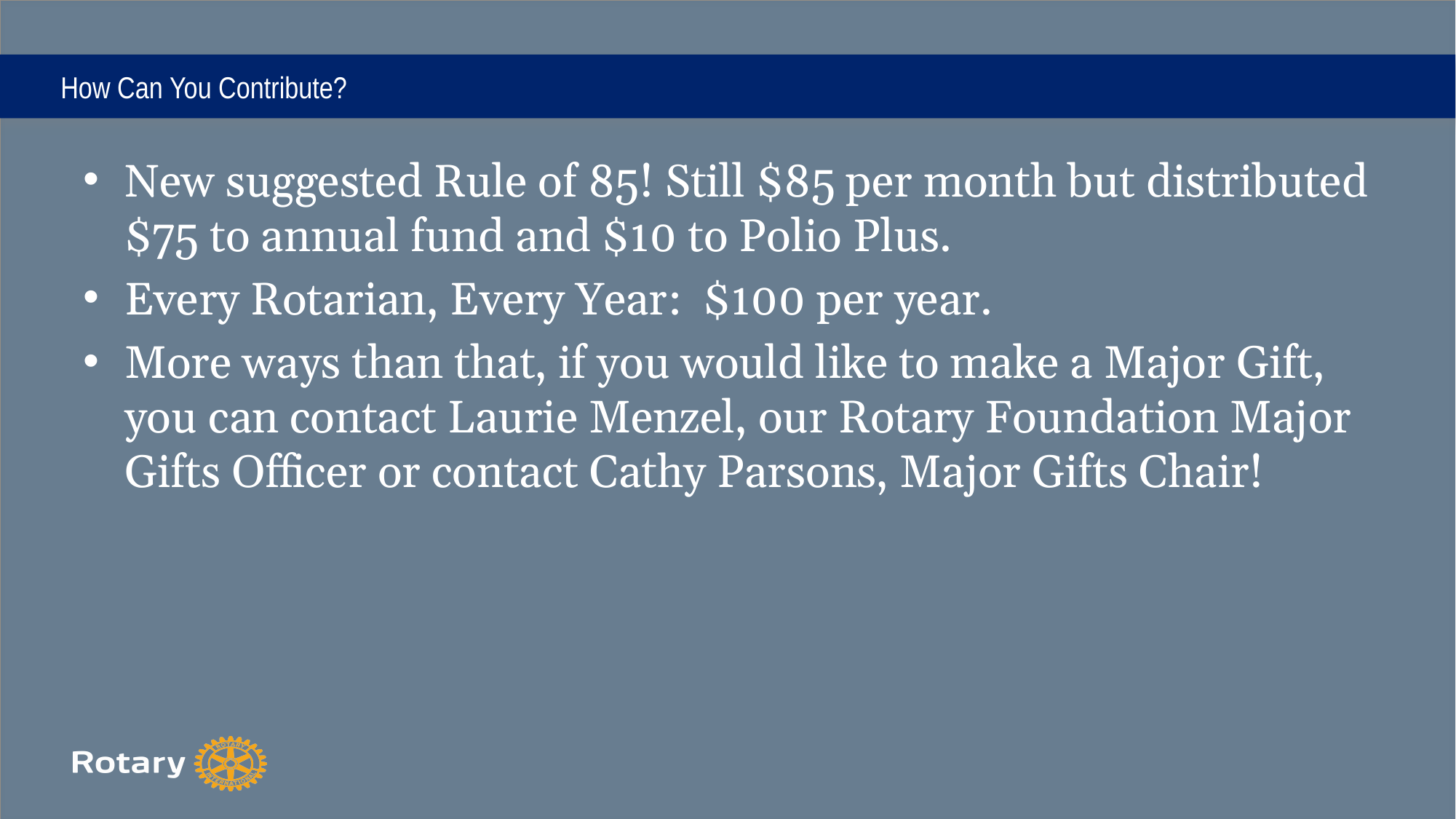

# How Can You Contribute?
New suggested Rule of 85! Still $85 per month but distributed $75 to annual fund and $10 to Polio Plus.
Every Rotarian, Every Year:  $100 per year.
More ways than that, if you would like to make a Major Gift, you can contact Laurie Menzel, our Rotary Foundation Major Gifts Officer or contact Cathy Parsons, Major Gifts Chair!